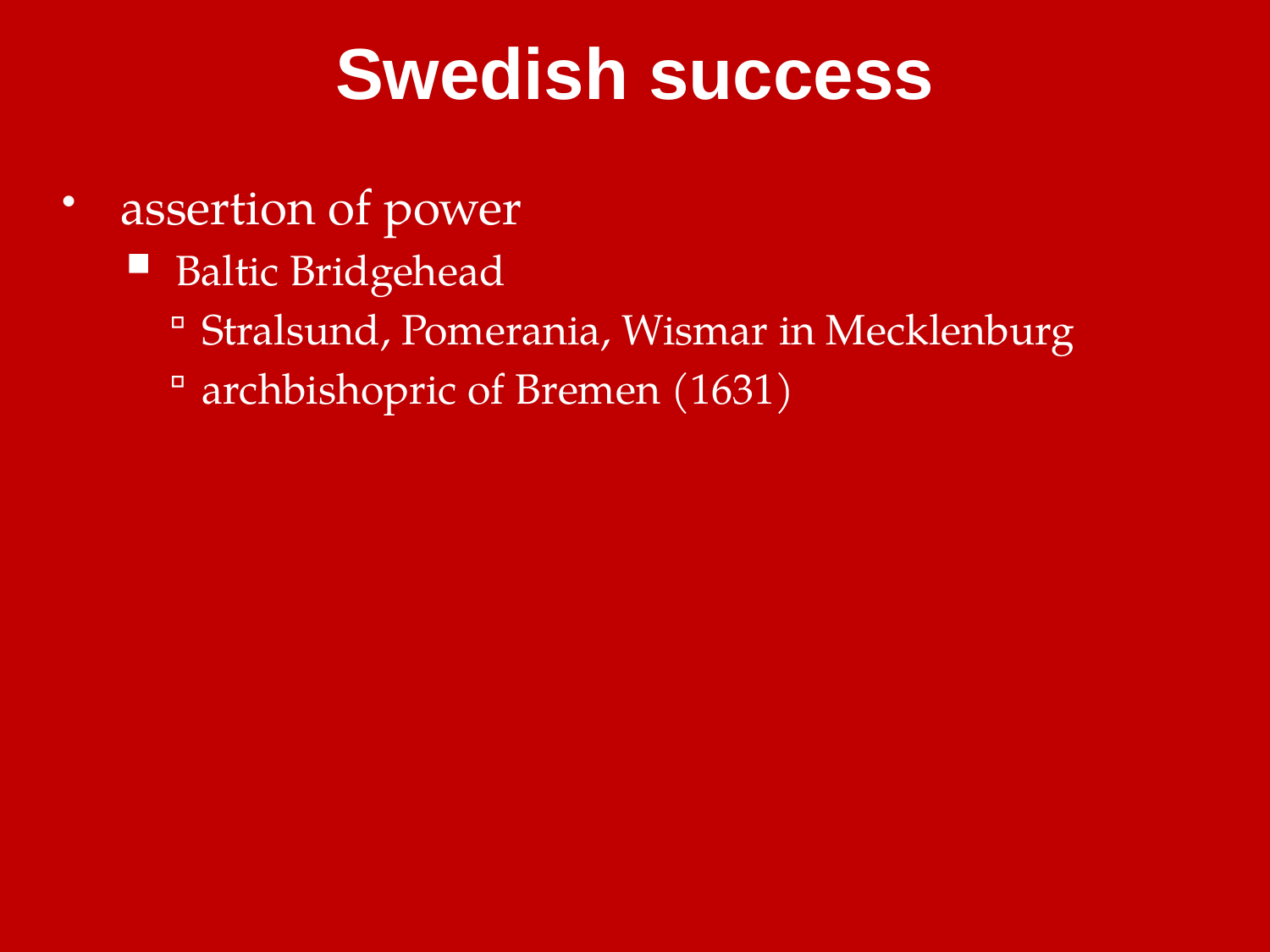

# Swedish success
assertion of power
 Baltic Bridgehead
Stralsund, Pomerania, Wismar in Mecklenburg
archbishopric of Bremen (1631)